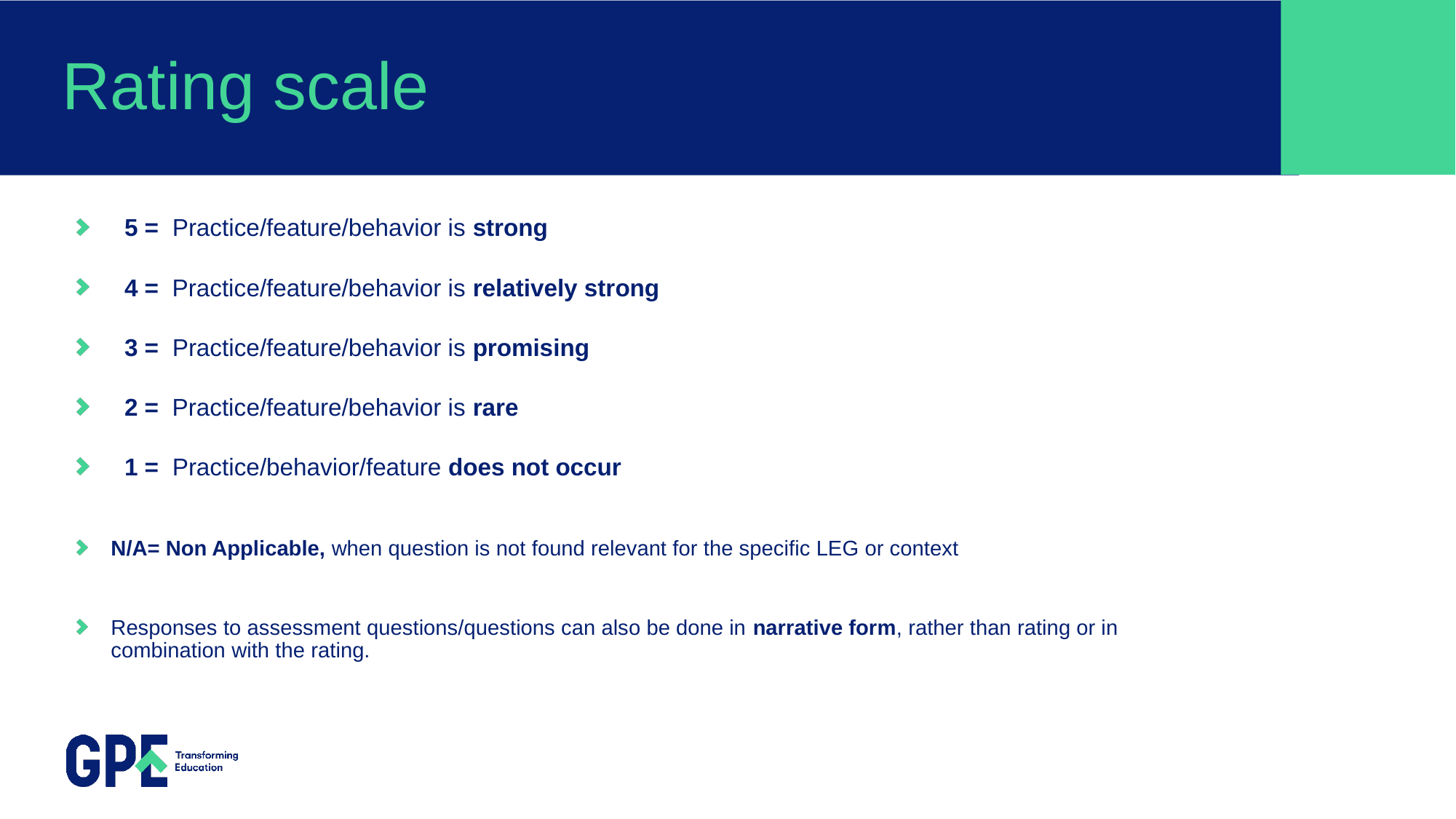

# Rating scale
  5 =  Practice/feature/behavior is strong

  4 =  Practice/feature/behavior is relatively strong

  3 =  Practice/feature/behavior is promising

  2 =  Practice/feature/behavior is rare

  1 =  Practice/behavior/feature does not occur

N/A= Non Applicable, when question is not found relevant for the specific LEG or context

Responses to assessment questions/questions can also be done in narrative form, rather than rating or in combination with the rating.